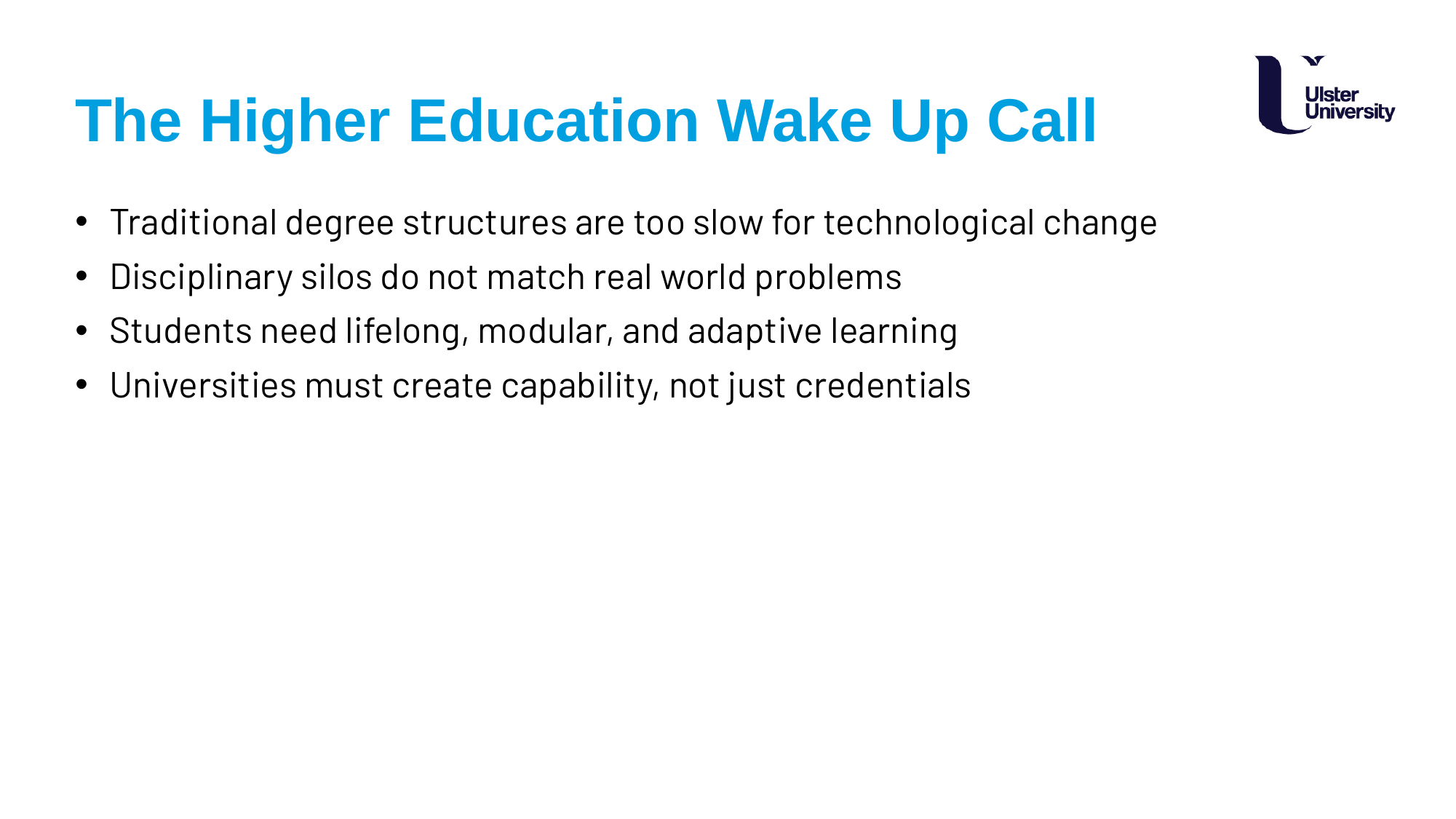

# The Higher Education Wake Up Call
Traditional degree structures are too slow for technological change
Disciplinary silos do not match real world problems
Students need lifelong, modular, and adaptive learning
Universities must create capability, not just credentials